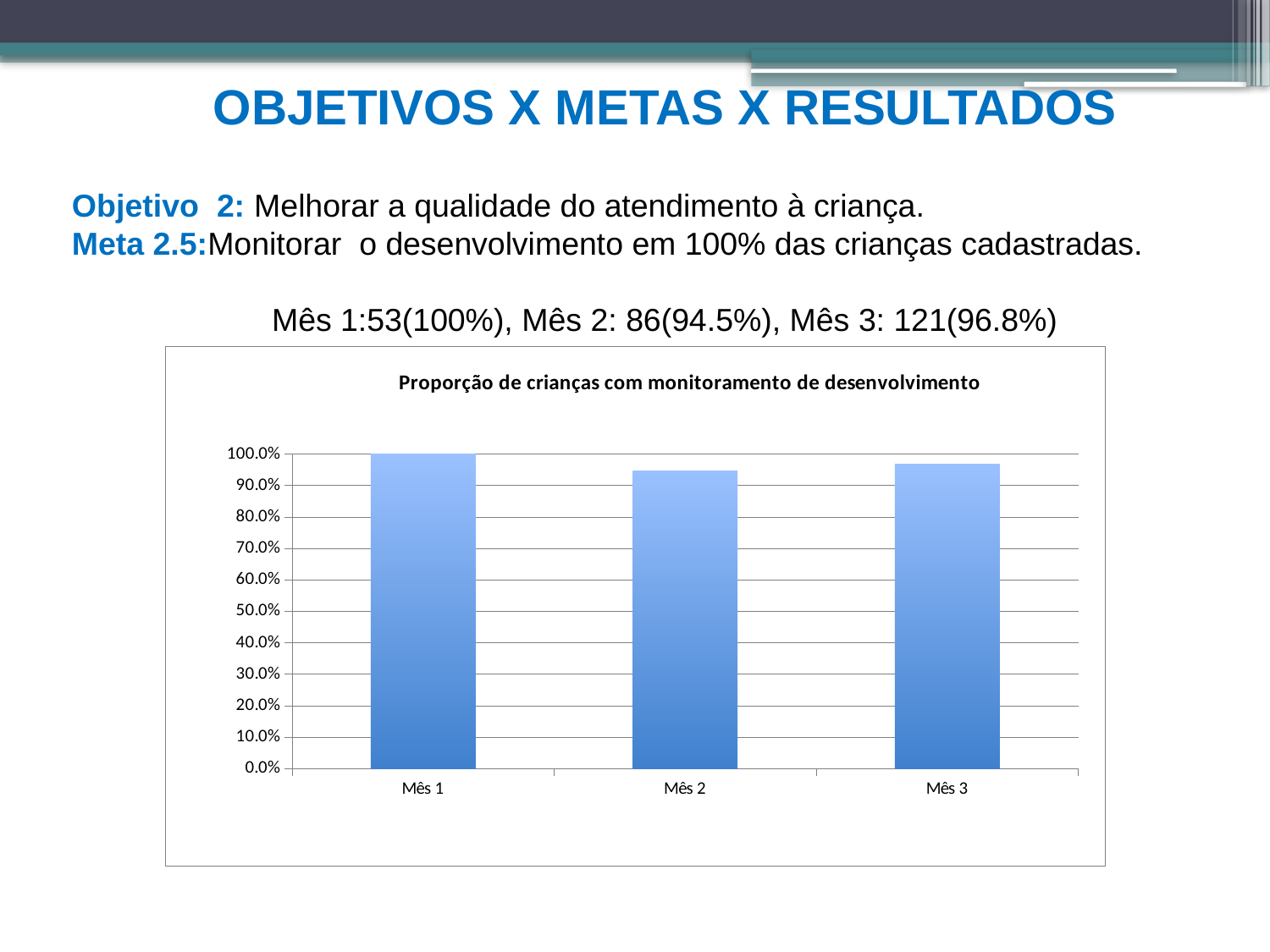

OBJETIVOS X METAS X RESULTADOS

Objetivo  2: Melhorar a qualidade do atendimento à criança.
Meta 2.5:Monitorar  o desenvolvimento em 100% das crianças cadastradas.

Mês 1:53(100%), Mês 2: 86(94.5%), Mês 3: 121(96.8%)

### Chart:

| Category | Proporção de crianças com monitoramento de desenvolvimento |
|---|---|
| Mês 1 | 1.0 |
| Mês 2 | 0.945054945054945 |
| Mês 3 | 0.968 |